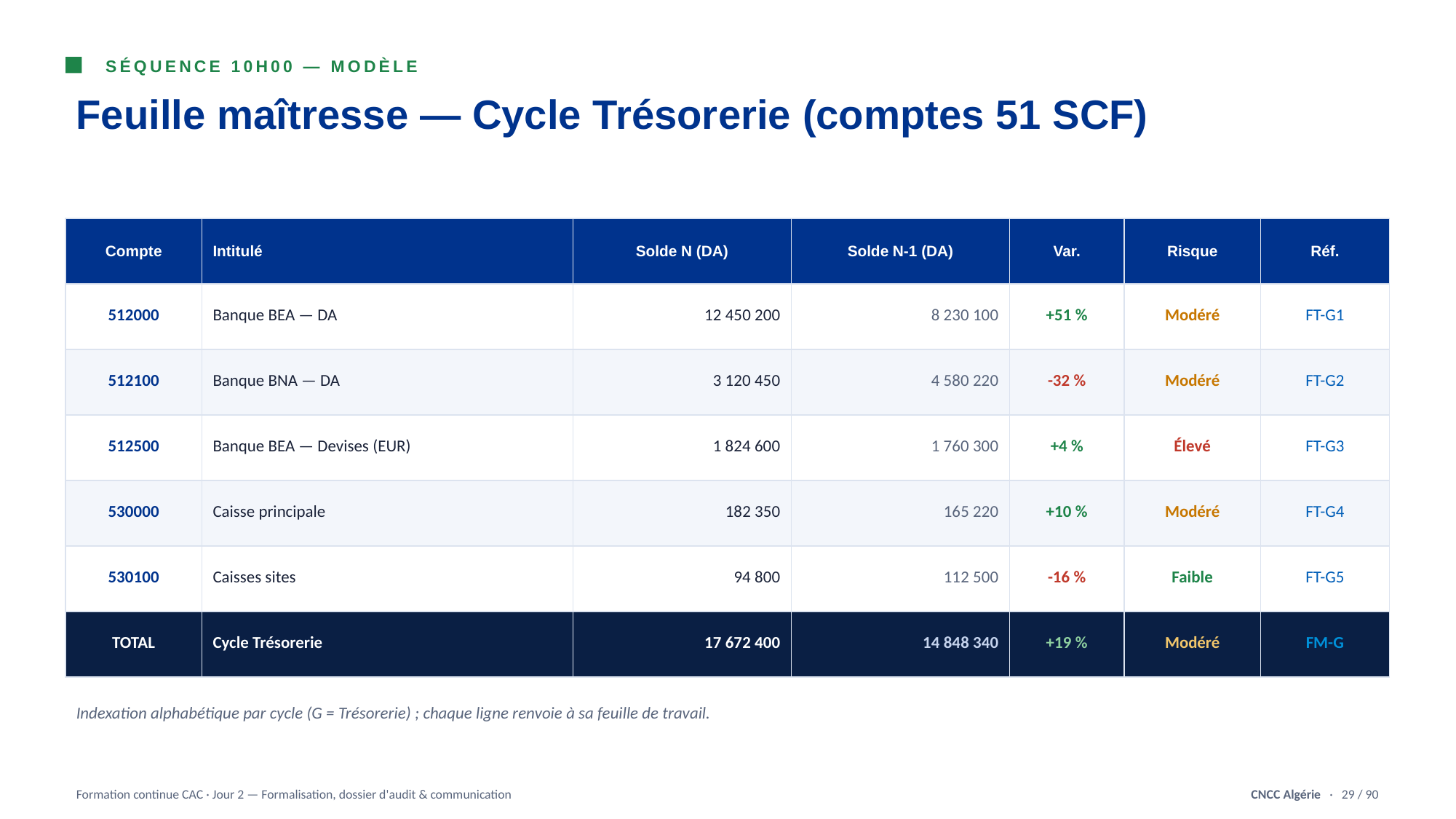

SÉQUENCE 10H00 — MODÈLE

Feuille maîtresse — Cycle Trésorerie (comptes 51 SCF)
| Compte | Intitulé | Solde N (DA) | Solde N-1 (DA) | Var. | Risque | Réf. |
| --- | --- | --- | --- | --- | --- | --- |
| 512000 | Banque BEA — DA | 12 450 200 | 8 230 100 | +51 % | Modéré | FT-G1 |
| 512100 | Banque BNA — DA | 3 120 450 | 4 580 220 | -32 % | Modéré | FT-G2 |
| 512500 | Banque BEA — Devises (EUR) | 1 824 600 | 1 760 300 | +4 % | Élevé | FT-G3 |
| 530000 | Caisse principale | 182 350 | 165 220 | +10 % | Modéré | FT-G4 |
| 530100 | Caisses sites | 94 800 | 112 500 | -16 % | Faible | FT-G5 |
| TOTAL | Cycle Trésorerie | 17 672 400 | 14 848 340 | +19 % | Modéré | FM-G |
Indexation alphabétique par cycle (G = Trésorerie) ; chaque ligne renvoie à sa feuille de travail.
Formation continue CAC · Jour 2 — Formalisation, dossier d'audit & communication
CNCC Algérie   ·   29 / 90